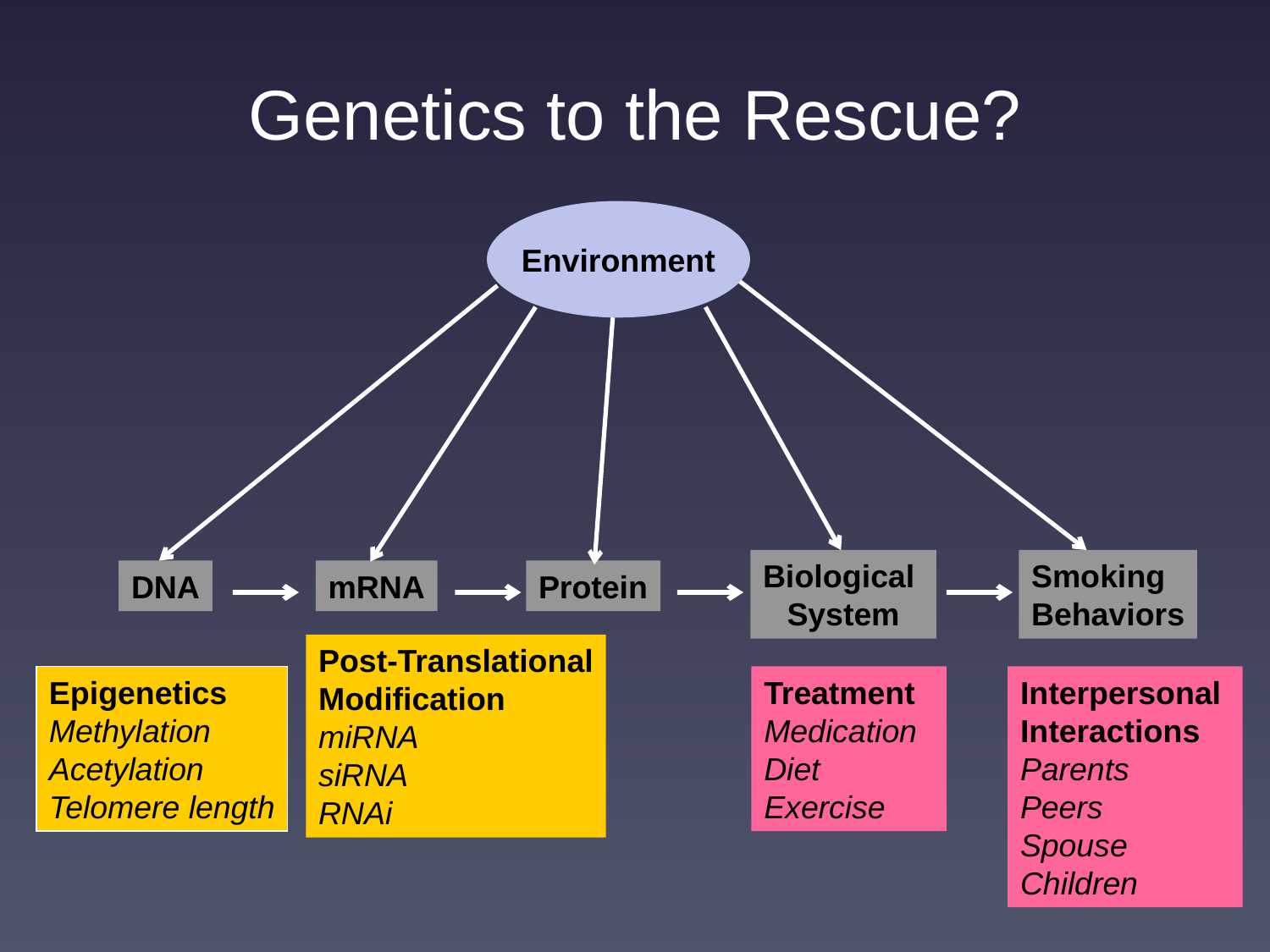

# Genetics to the Rescue?
Environment

Biological
System
Smoking
Behaviors
DNA
mRNA
Protein

Post-Translational
Modification
miRNA
siRNA
RNAi
Epigenetics
Methylation
Acetylation
Telomere length
Treatment
Medication
Diet
Exercise
Interpersonal
Interactions
Parents
Peers
Spouse
Children